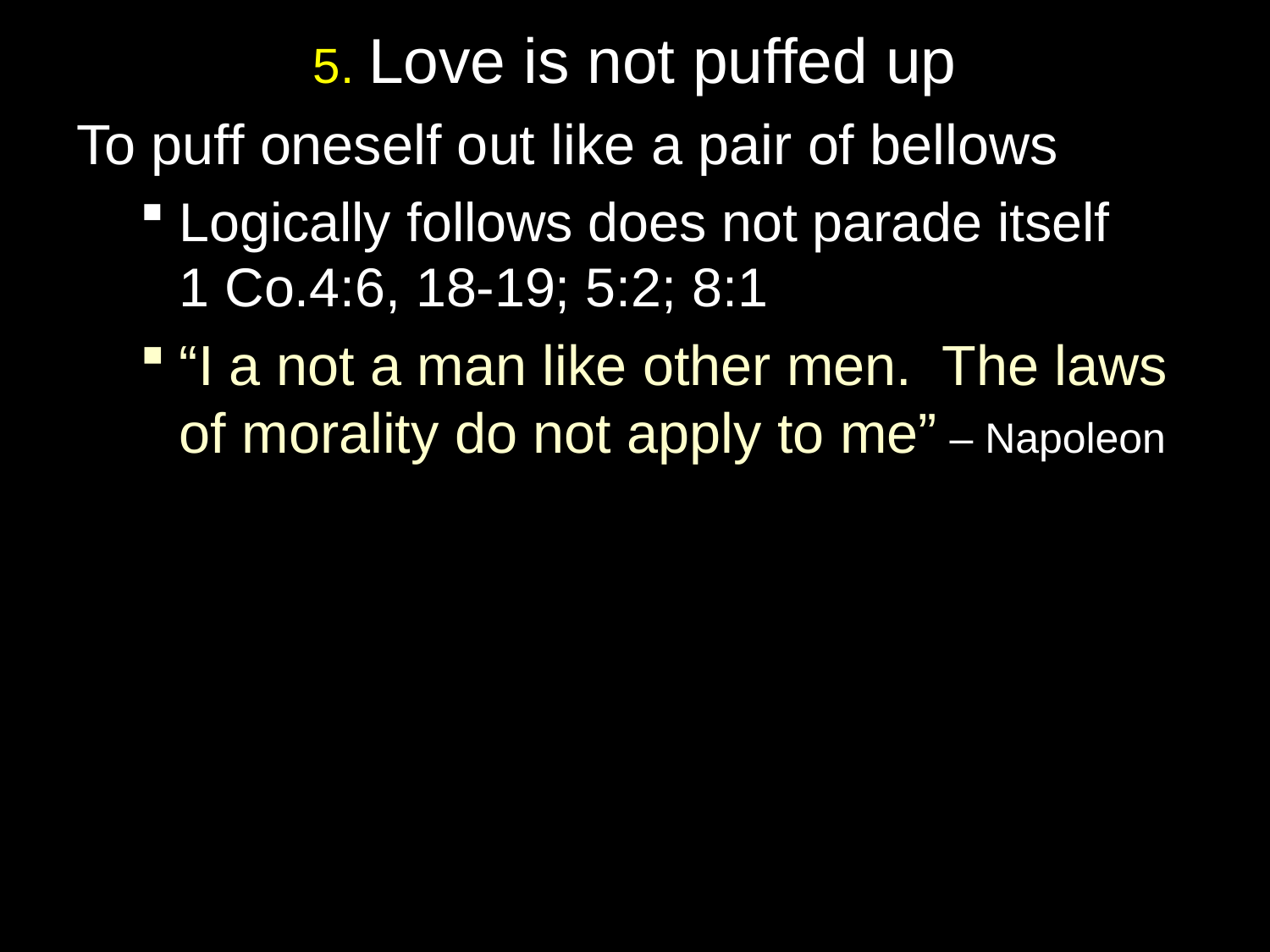

# 5. Love is not puffed up
To puff oneself out like a pair of bellows
Logically follows does not parade itself
1 Co.4:6, 18-19; 5:2; 8:1
“I a not a man like other men.  The laws of morality do not apply to me” – Napoleon